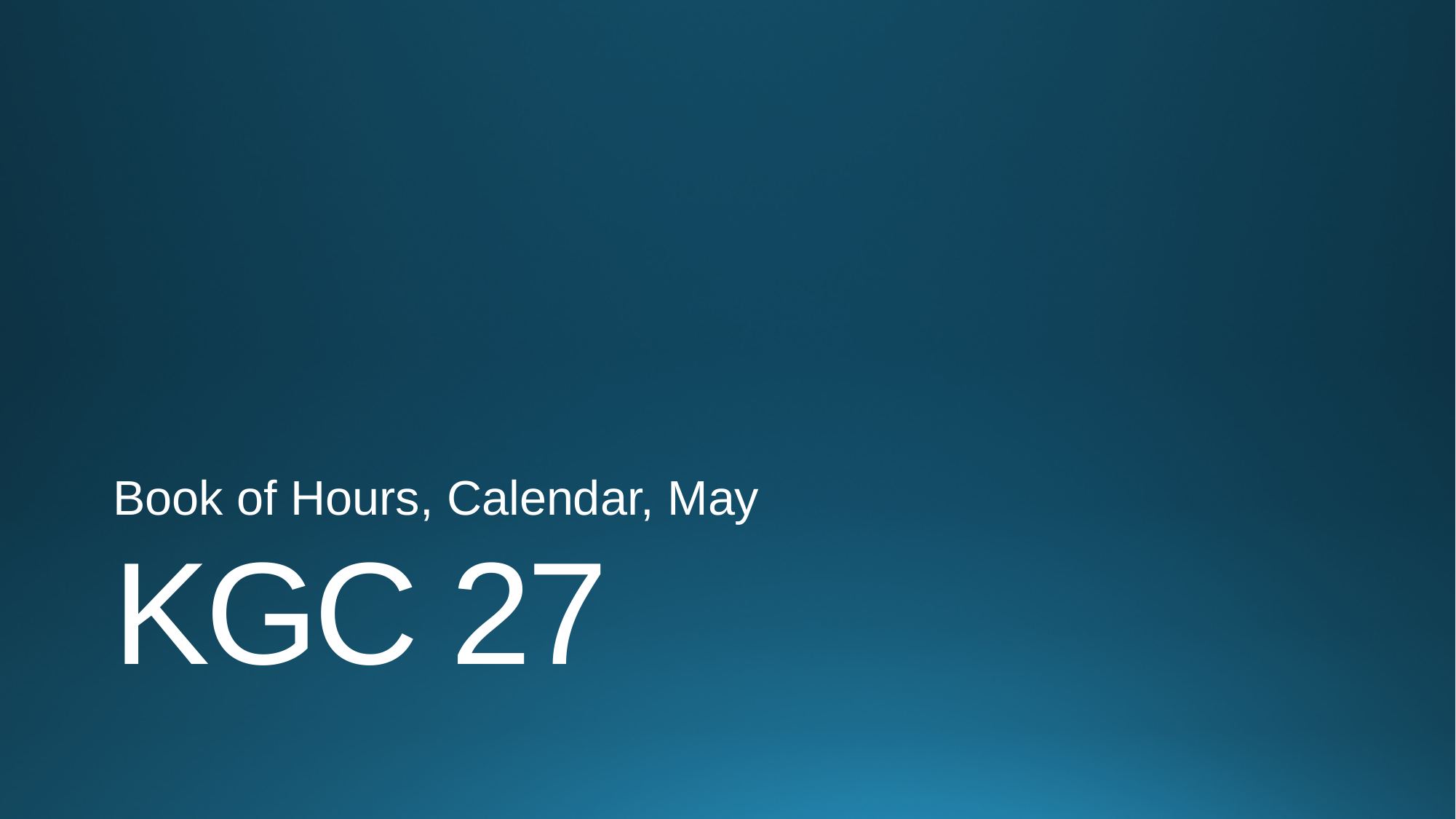

Book of Hours, Calendar, May
# KGC 27